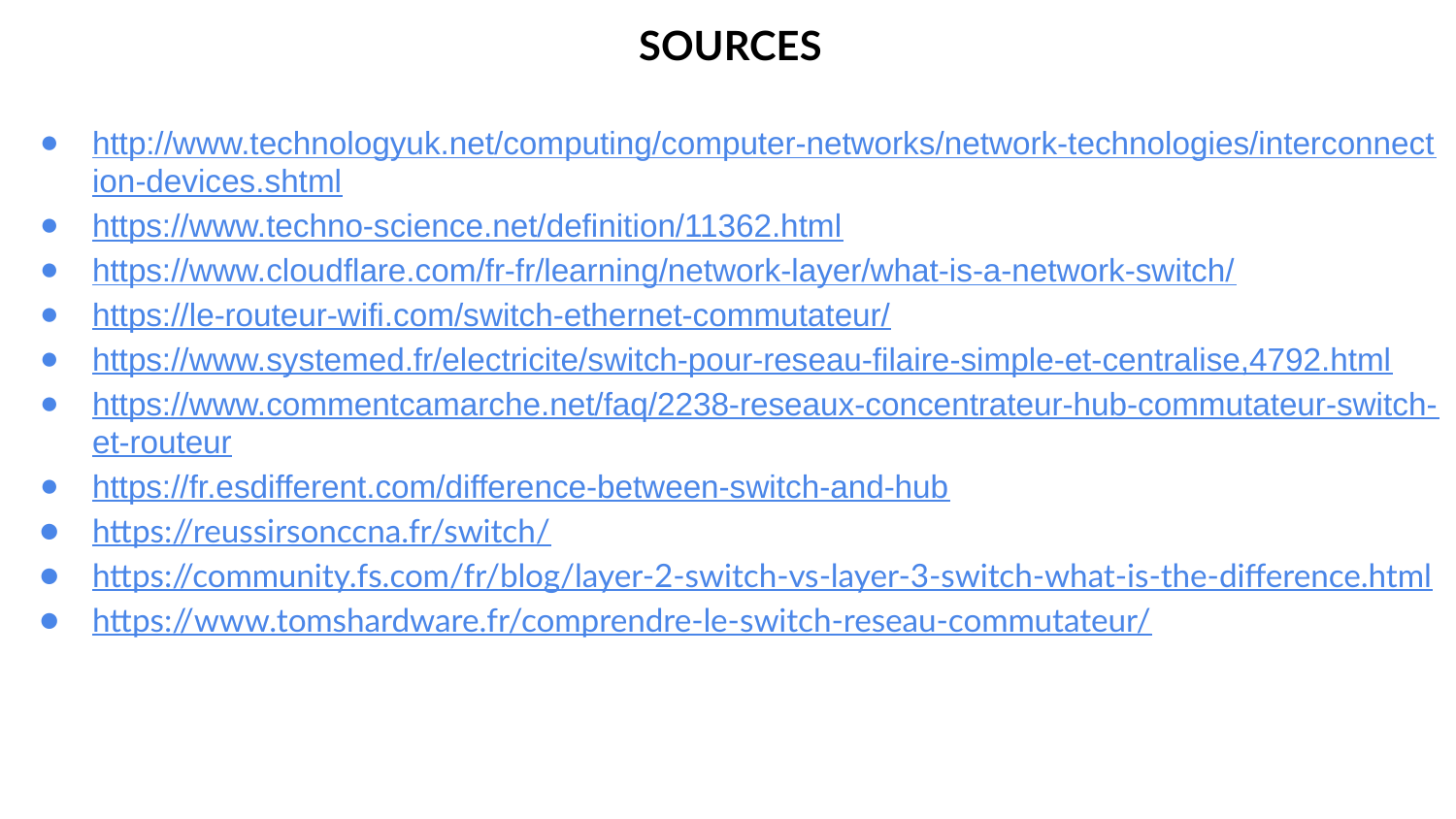

SOURCES

http://www.technologyuk.net/computing/computer-networks/network-technologies/interconnection-devices.shtml
https://www.techno-science.net/definition/11362.html
https://www.cloudflare.com/fr-fr/learning/network-layer/what-is-a-network-switch/
https://le-routeur-wifi.com/switch-ethernet-commutateur/
https://www.systemed.fr/electricite/switch-pour-reseau-filaire-simple-et-centralise,4792.html
https://www.commentcamarche.net/faq/2238-reseaux-concentrateur-hub-commutateur-switch-et-routeur
https://fr.esdifferent.com/difference-between-switch-and-hub
https://reussirsonccna.fr/switch/
https://community.fs.com/fr/blog/layer-2-switch-vs-layer-3-switch-what-is-the-difference.html
https://www.tomshardware.fr/comprendre-le-switch-reseau-commutateur/